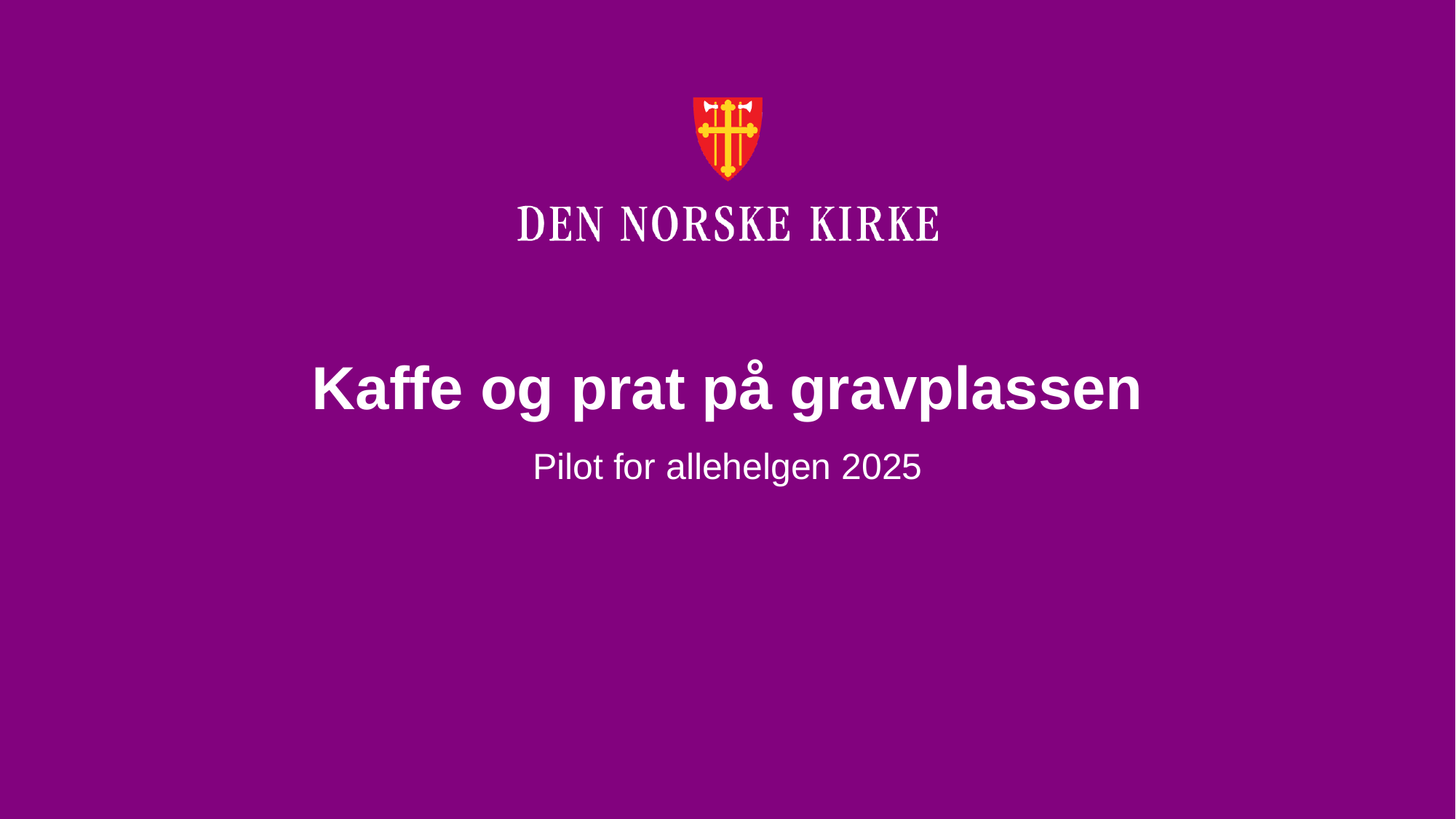

# Kaffe og prat på gravplassen
Pilot for allehelgen 2025